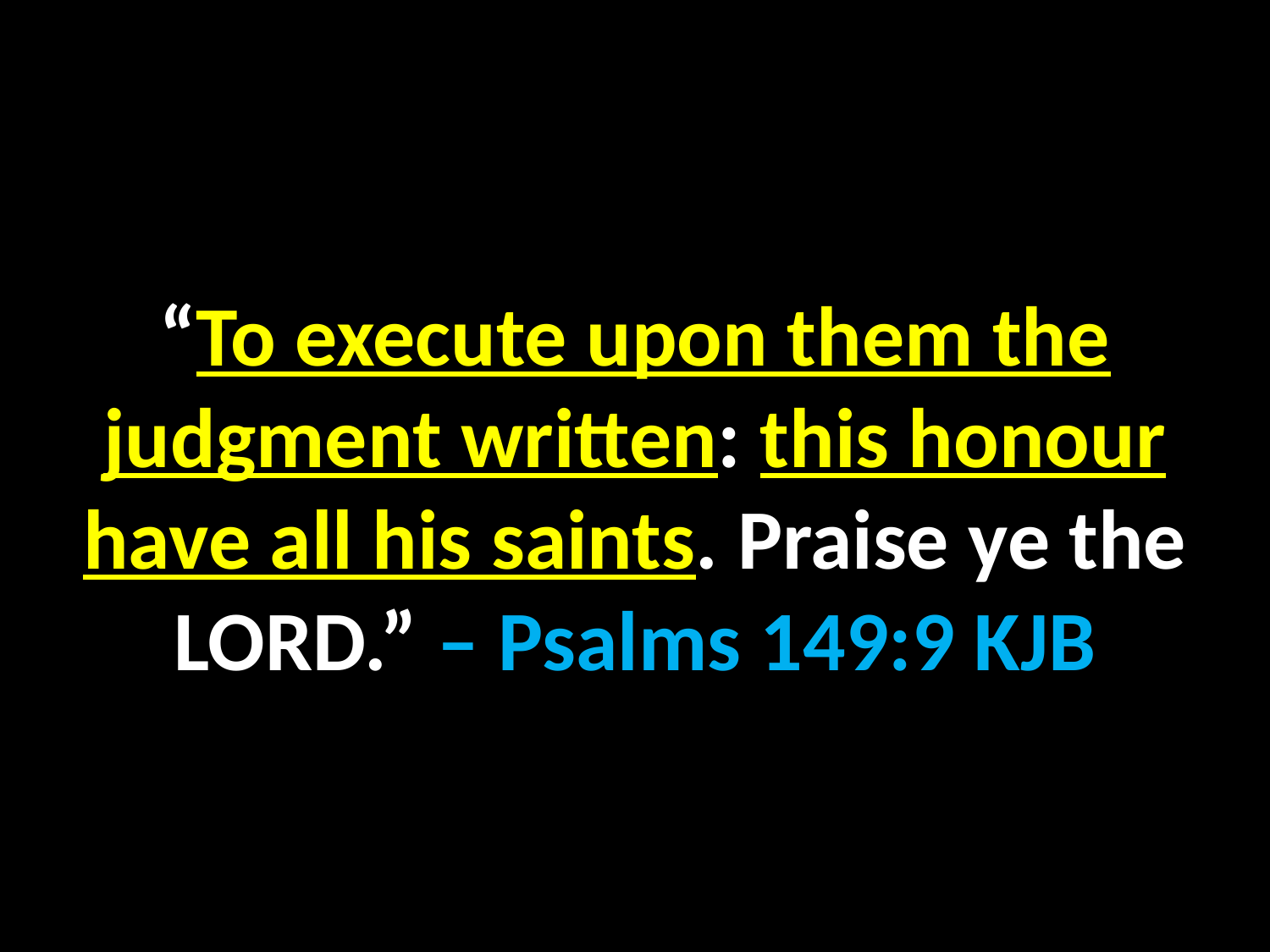

“To execute upon them the judgment written: this honour have all his saints. Praise ye the LORD.” – Psalms 149:9 KJB